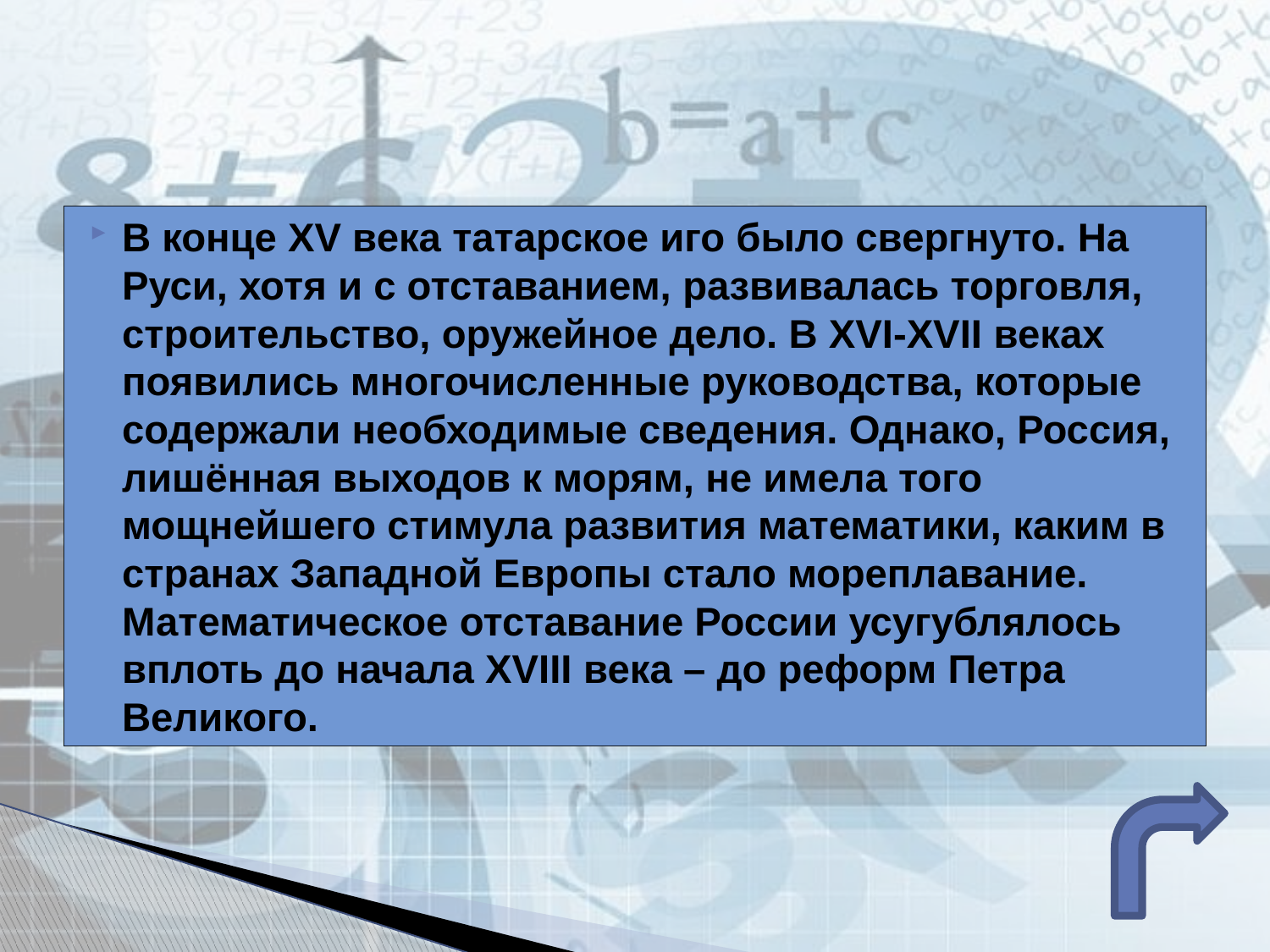

#
В конце XV века татарское иго было свергнуто. На Руси, хотя и с отставанием, развивалась торговля, строительство, оружейное дело. В XVI-XVII веках появились многочисленные руководства, которые содержали необходимые сведения. Однако, Россия, лишённая выходов к морям, не имела того мощнейшего стимула развития математики, каким в странах Западной Европы стало мореплавание. Математическое отставание России усугублялось вплоть до начала XVIII века – до реформ Петра Великого.